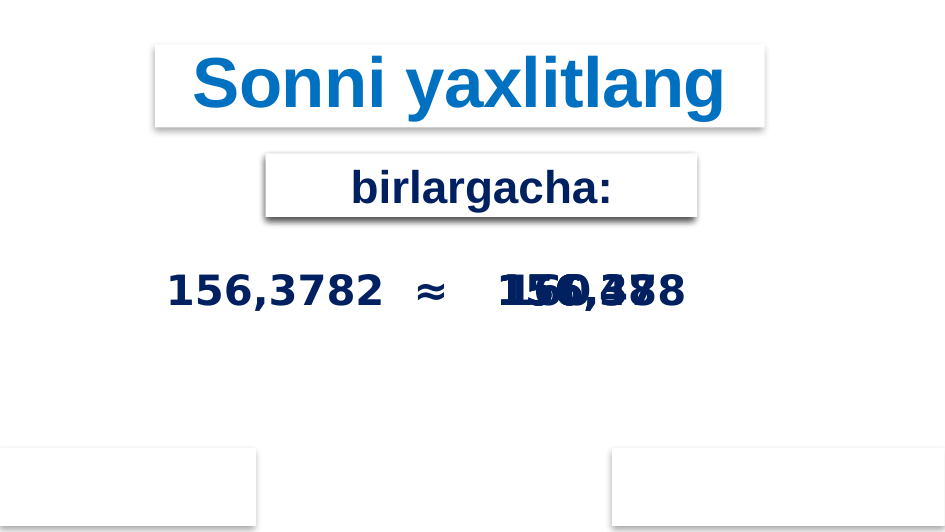

# Sonni yaxlitlang
mingdan birgacha:
yuzdan birgacha:
O‘nlargacha:
birlargacha:
156,3782  ≈
156,378
156,38
156
156,4
160